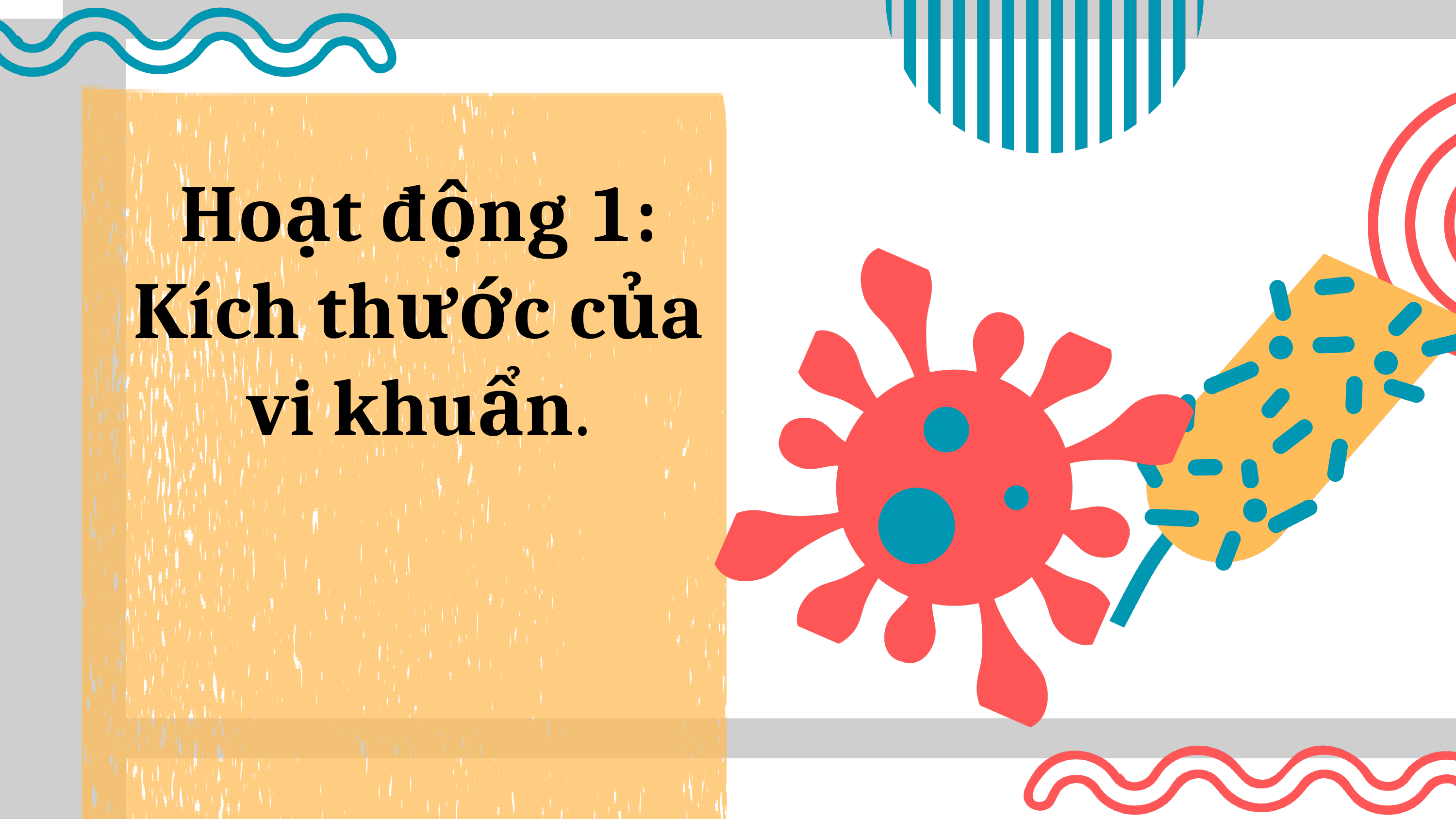

Hoạt động 1: Kích thước của vi khuẩn.